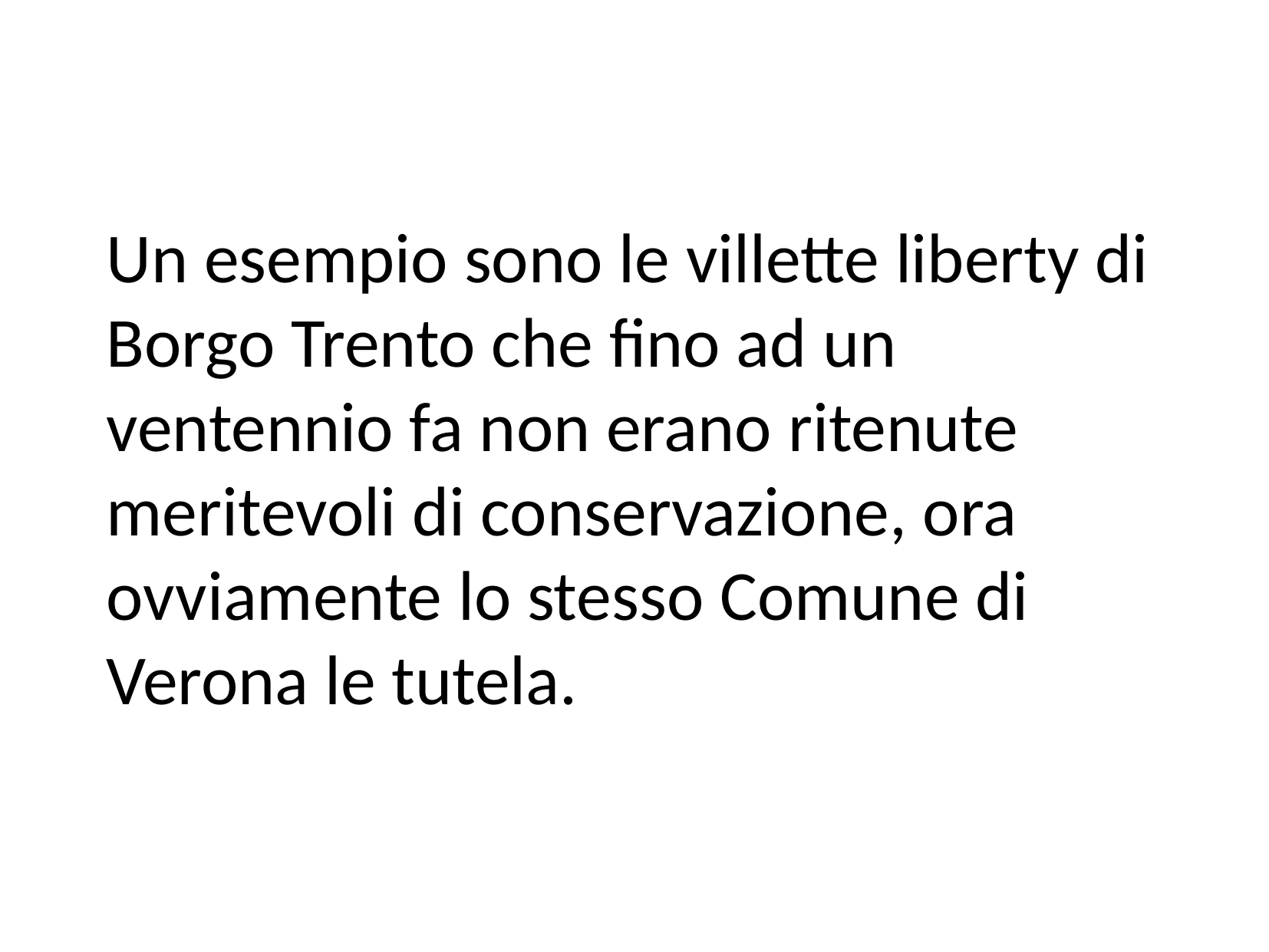

Un esempio sono le villette liberty di Borgo Trento che fino ad un ventennio fa non erano ritenute meritevoli di conservazione, ora ovviamente lo stesso Comune di Verona le tutela.